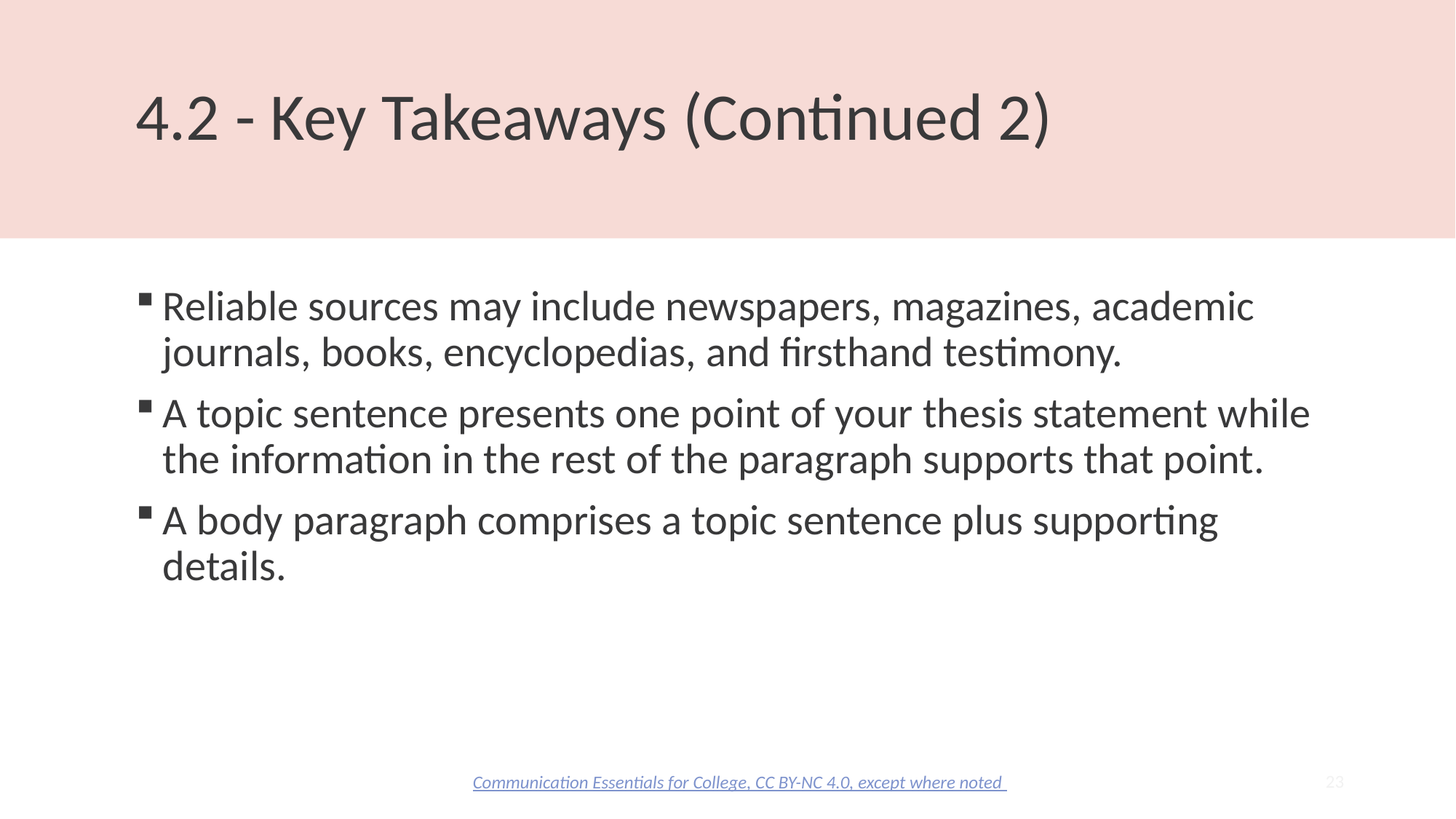

# 4.2 - Key Takeaways (Continued 2)
Reliable sources may include newspapers, magazines, academic journals, books, encyclopedias, and firsthand testimony.
A topic sentence presents one point of your thesis statement while the information in the rest of the paragraph supports that point.
A body paragraph comprises a topic sentence plus supporting details.
23
Communication Essentials for College, CC BY-NC 4.0, except where noted